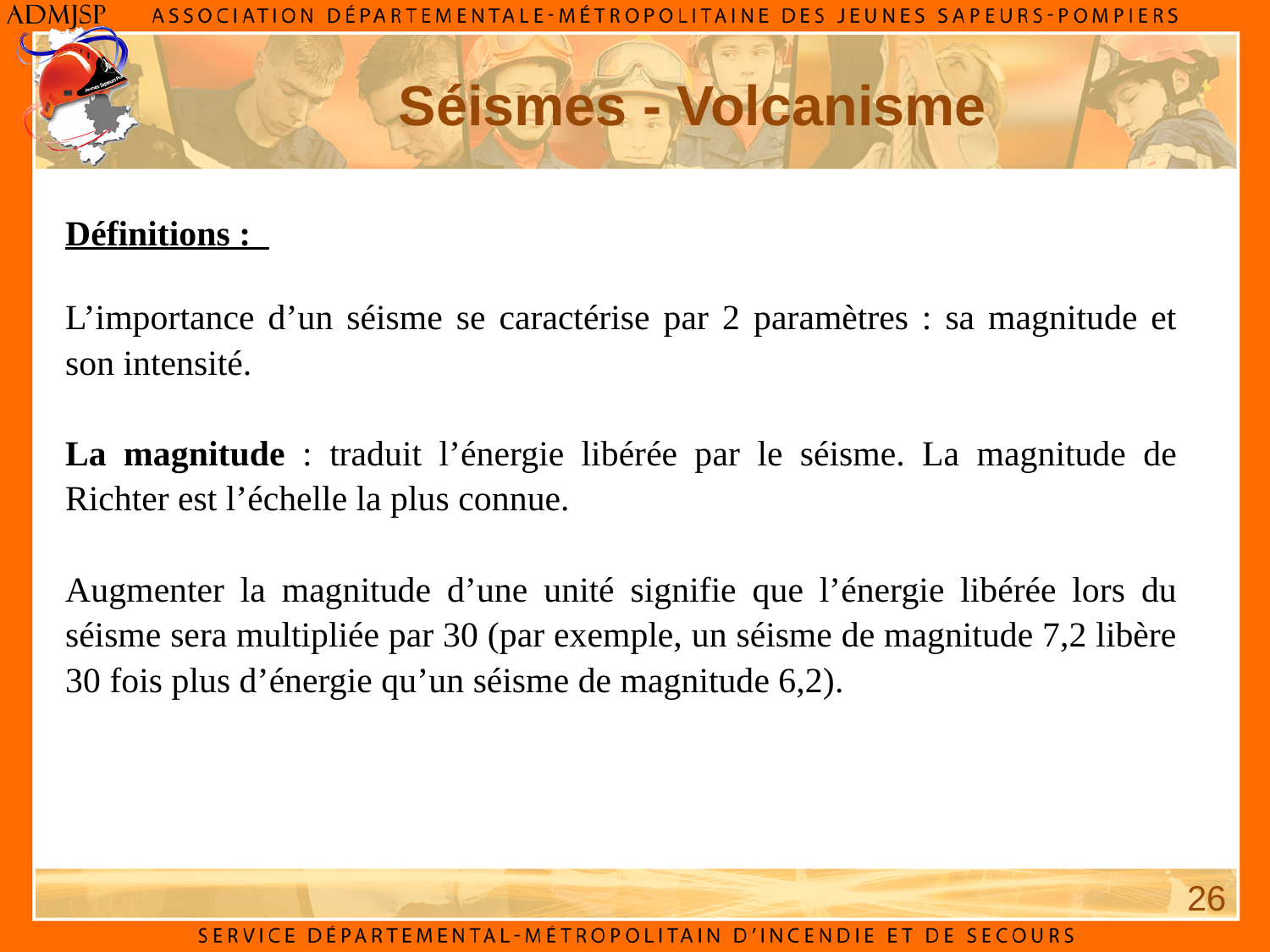

Séismes - Volcanisme
Définitions :
L’importance d’un séisme se caractérise par 2 paramètres : sa magnitude et son intensité.

La magnitude : traduit l’énergie libérée par le séisme. La magnitude de Richter est l’échelle la plus connue.

Augmenter la magnitude d’une unité signifie que l’énergie libérée lors du séisme sera multipliée par 30 (par exemple, un séisme de magnitude 7,2 libère 30 fois plus d’énergie qu’un séisme de magnitude 6,2).
26